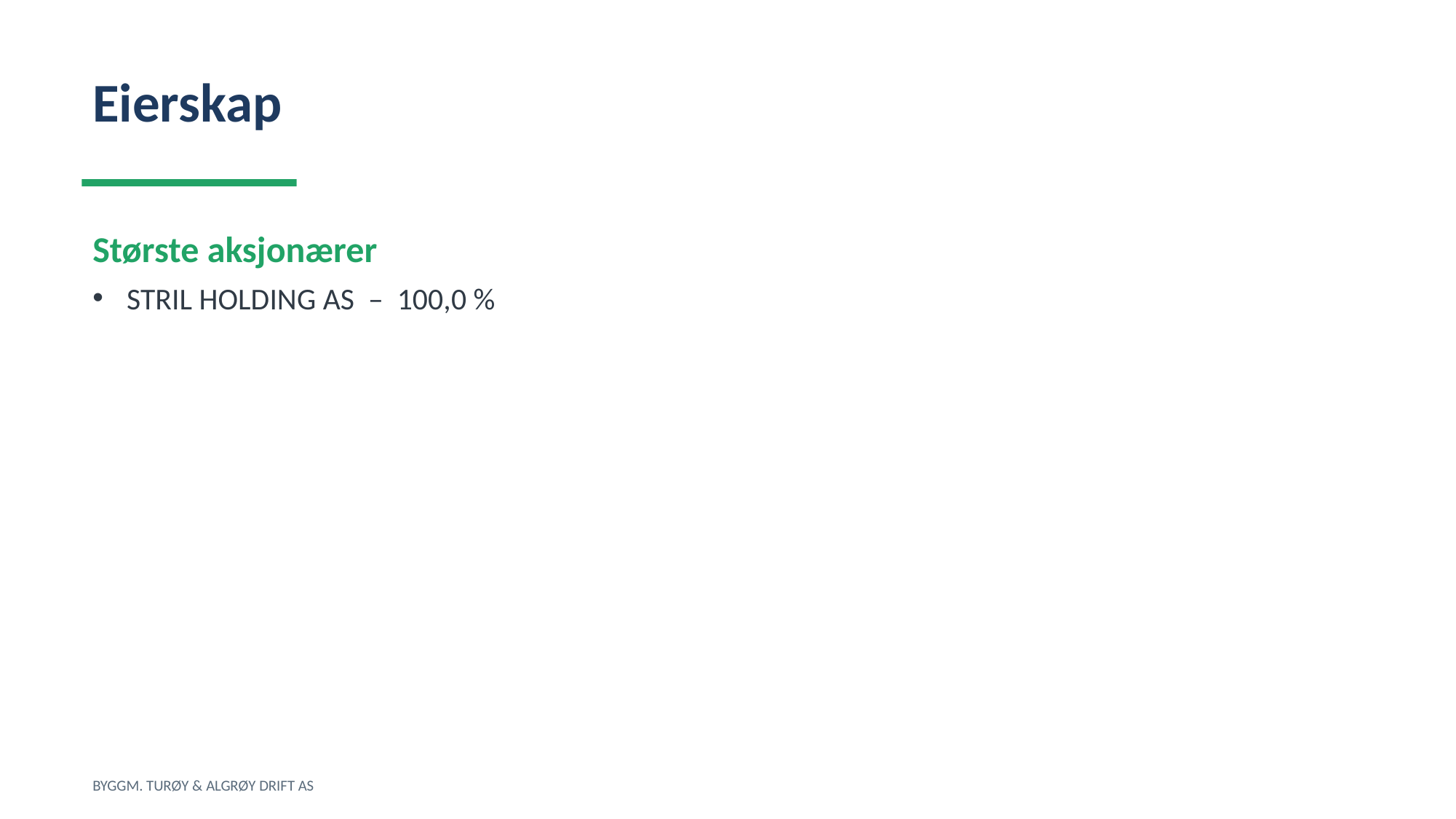

Eierskap

Største aksjonærer
STRIL HOLDING AS  –  100,0 %
BYGGM. TURØY & ALGRØY DRIFT AS